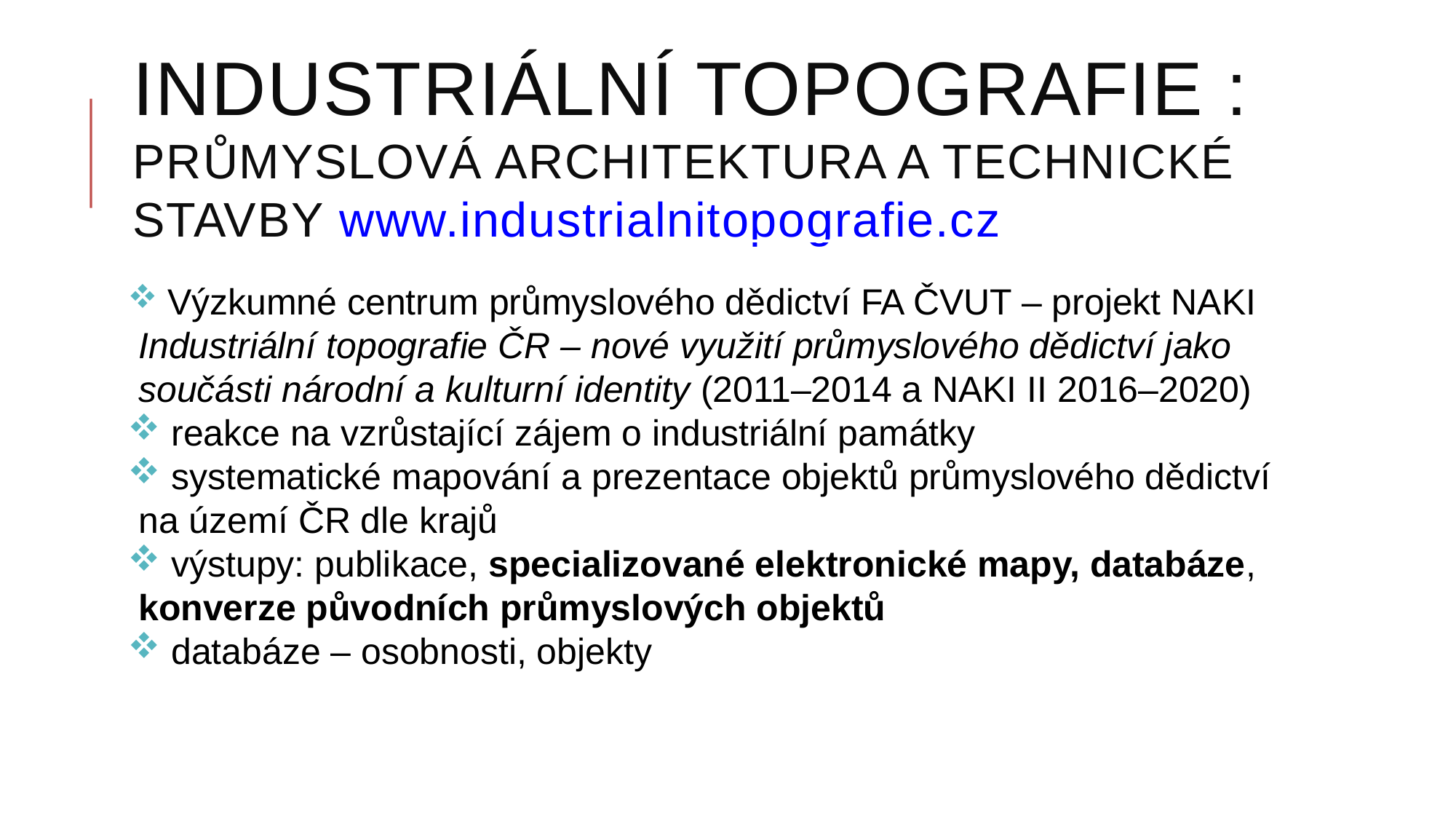

Industriální topografie :
průmyslová architektura a technické stavby www.industrialnitopografie.cz

 Výzkumné centrum průmyslového dědictví FA ČVUT – projekt NAKI Industriální topografie ČR – nové využití průmyslového dědictví jako součásti národní a kulturní identity (2011–2014 a NAKI II 2016–2020)
 reakce na vzrůstající zájem o industriální památky
 systematické mapování a prezentace objektů průmyslového dědictví na území ČR dle krajů
 výstupy: publikace, specializované elektronické mapy, databáze, konverze původních průmyslových objektů
 databáze – osobnosti, objekty